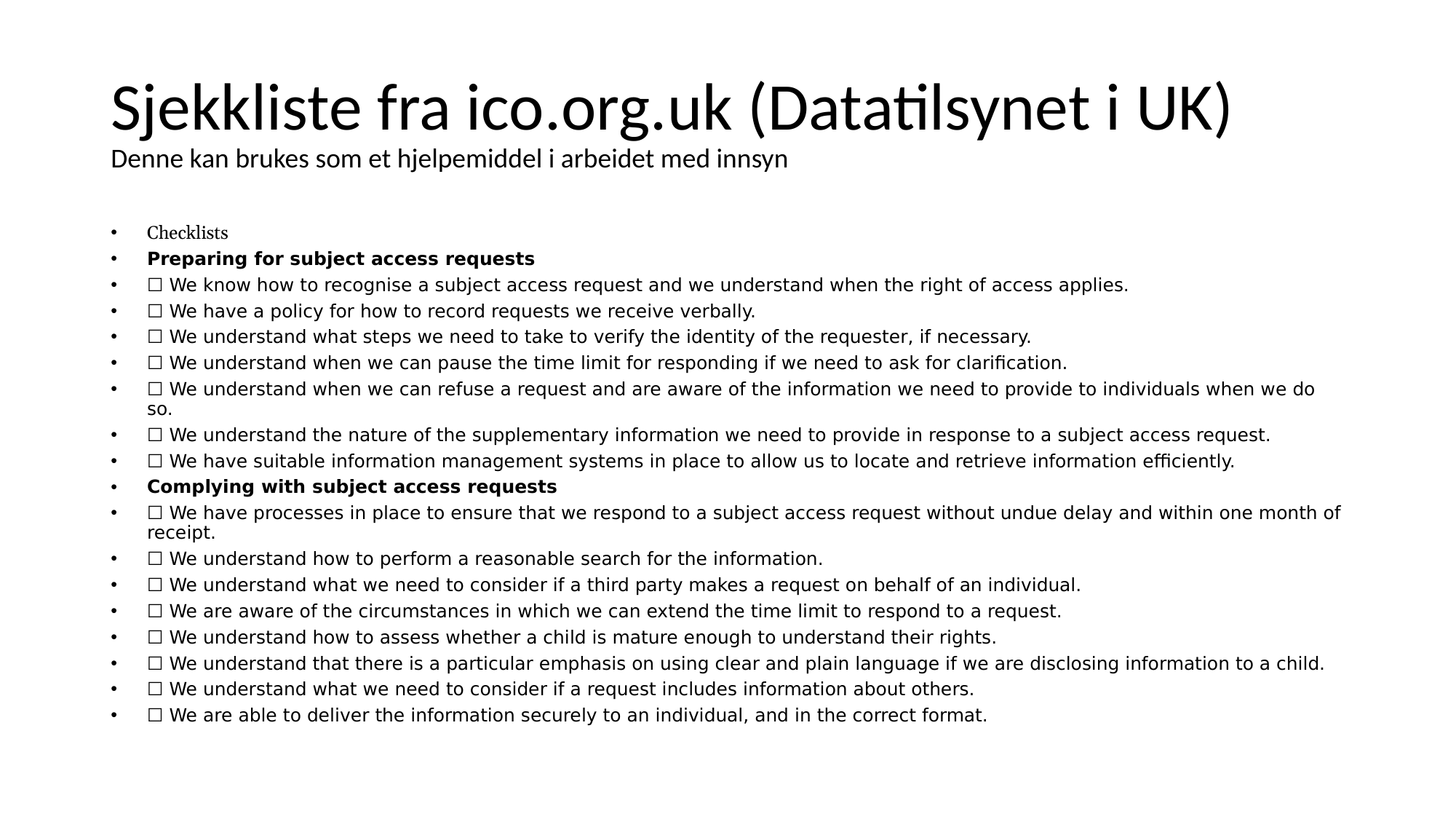

# Sjekkliste fra ico.org.uk (Datatilsynet i UK) Denne kan brukes som et hjelpemiddel i arbeidet med innsyn
Checklists
Preparing for subject access requests
☐ We know how to recognise a subject access request and we understand when the right of access applies.
☐ We have a policy for how to record requests we receive verbally.
☐ We understand what steps we need to take to verify the identity of the requester, if necessary.
☐ We understand when we can pause the time limit for responding if we need to ask for clarification.
☐ We understand when we can refuse a request and are aware of the information we need to provide to individuals when we do so.
☐ We understand the nature of the supplementary information we need to provide in response to a subject access request.
☐ We have suitable information management systems in place to allow us to locate and retrieve information efficiently.
Complying with subject access requests
☐ We have processes in place to ensure that we respond to a subject access request without undue delay and within one month of receipt.
☐ We understand how to perform a reasonable search for the information.
☐ We understand what we need to consider if a third party makes a request on behalf of an individual.
☐ We are aware of the circumstances in which we can extend the time limit to respond to a request.
☐ We understand how to assess whether a child is mature enough to understand their rights.
☐ We understand that there is a particular emphasis on using clear and plain language if we are disclosing information to a child.
☐ We understand what we need to consider if a request includes information about others.
☐ We are able to deliver the information securely to an individual, and in the correct format.